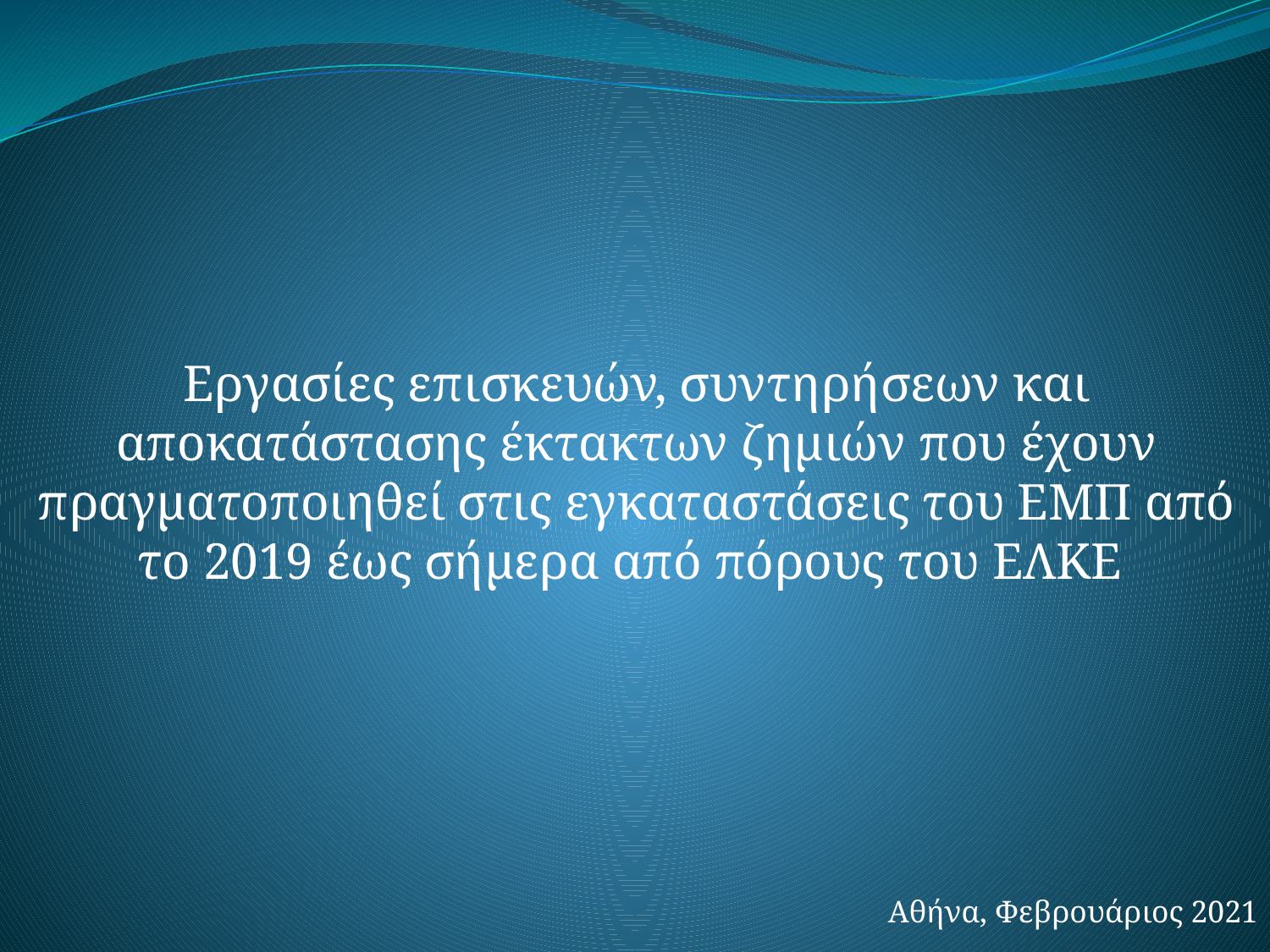

Εργασίες επισκευών, συντηρήσεων και αποκατάστασης έκτακτων ζημιών που έχουν πραγματοποιηθεί στις εγκαταστάσεις του ΕΜΠ από το 2019 έως σήμερα από πόρους του ΕΛΚΕ
Αθήνα, Φεβρουάριος 2021